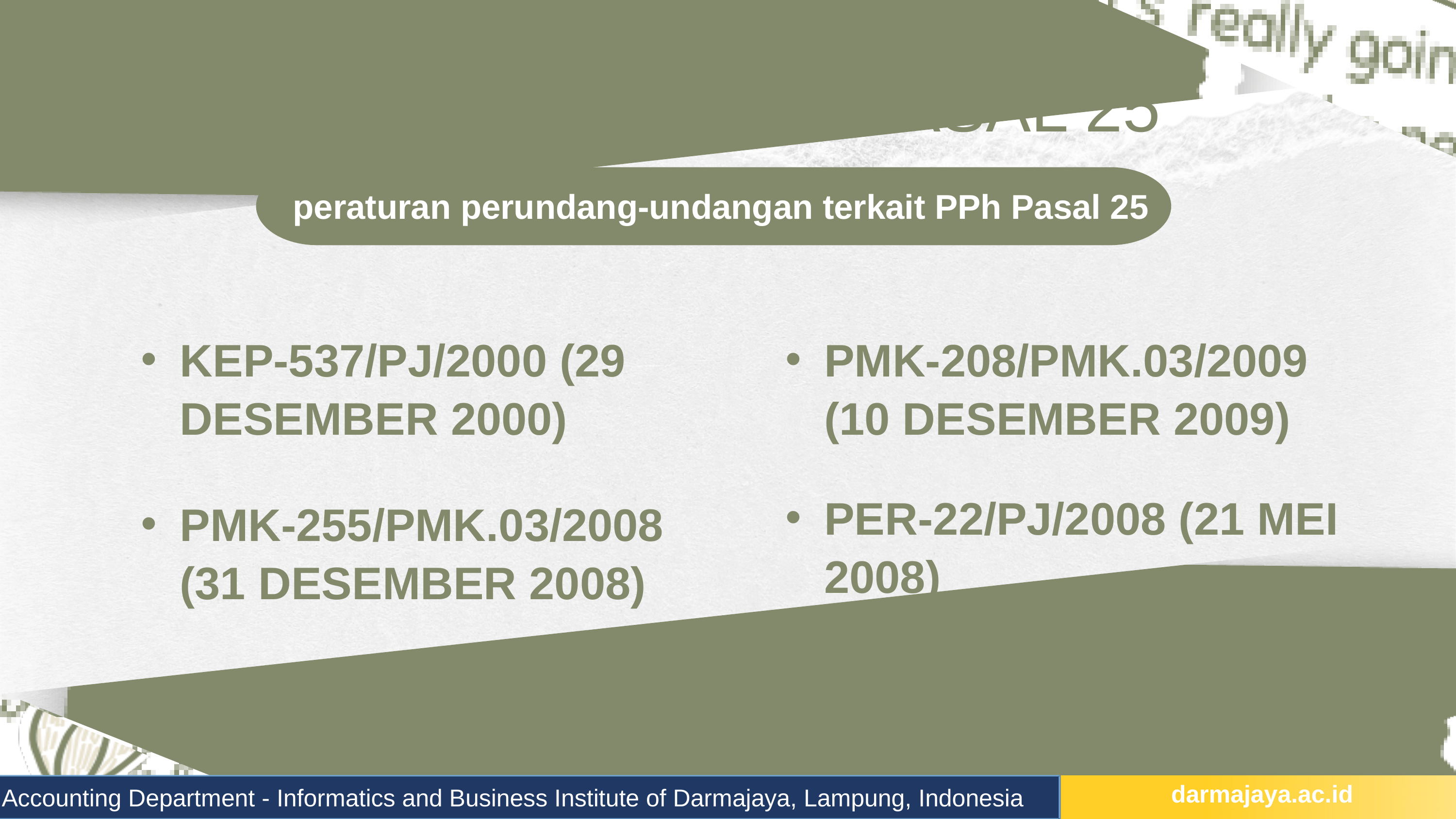

ANGSURAN PPH PASAL 25

peraturan perundang-undangan terkait PPh Pasal 25

KEP-537/PJ/2000 (29 DESEMBER 2000)
PMK-208/PMK.03/2009 (10 DESEMBER 2009)
PER-22/PJ/2008 (21 MEI 2008)

PMK-255/PMK.03/2008 (31 DESEMBER 2008)

Accounting Department - Informatics and Business Institute of Darmajaya, Lampung, Indonesia

darmajaya.ac.id